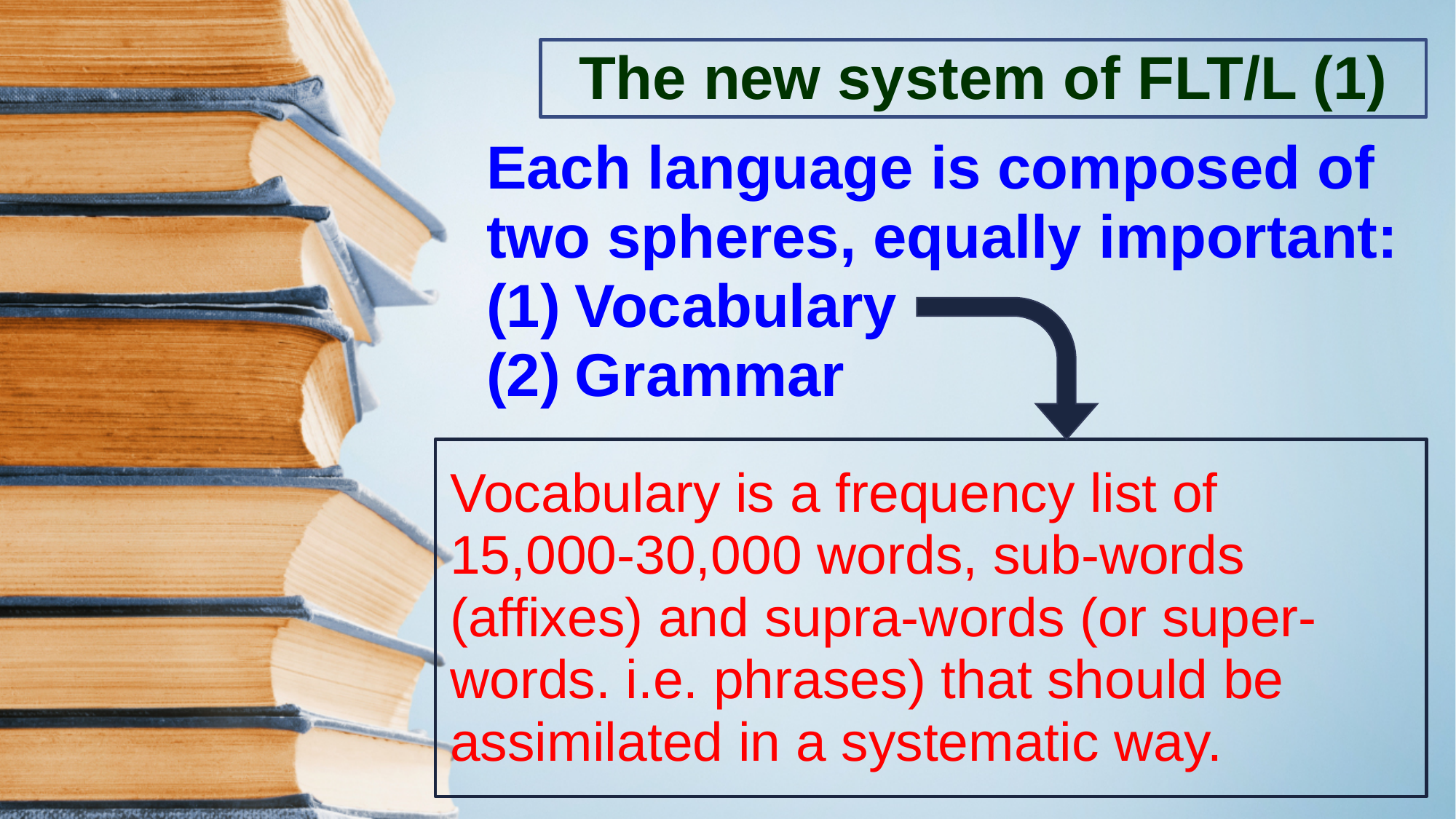

The new system of FLT/L (1)
Each language is composed of two spheres, equally important:
Vocabulary
Grammar

Vocabulary is a frequency list of 15,000-30,000 words, sub-words (affixes) and supra-words (or super-words. i.e. phrases) that should be assimilated in a systematic way.